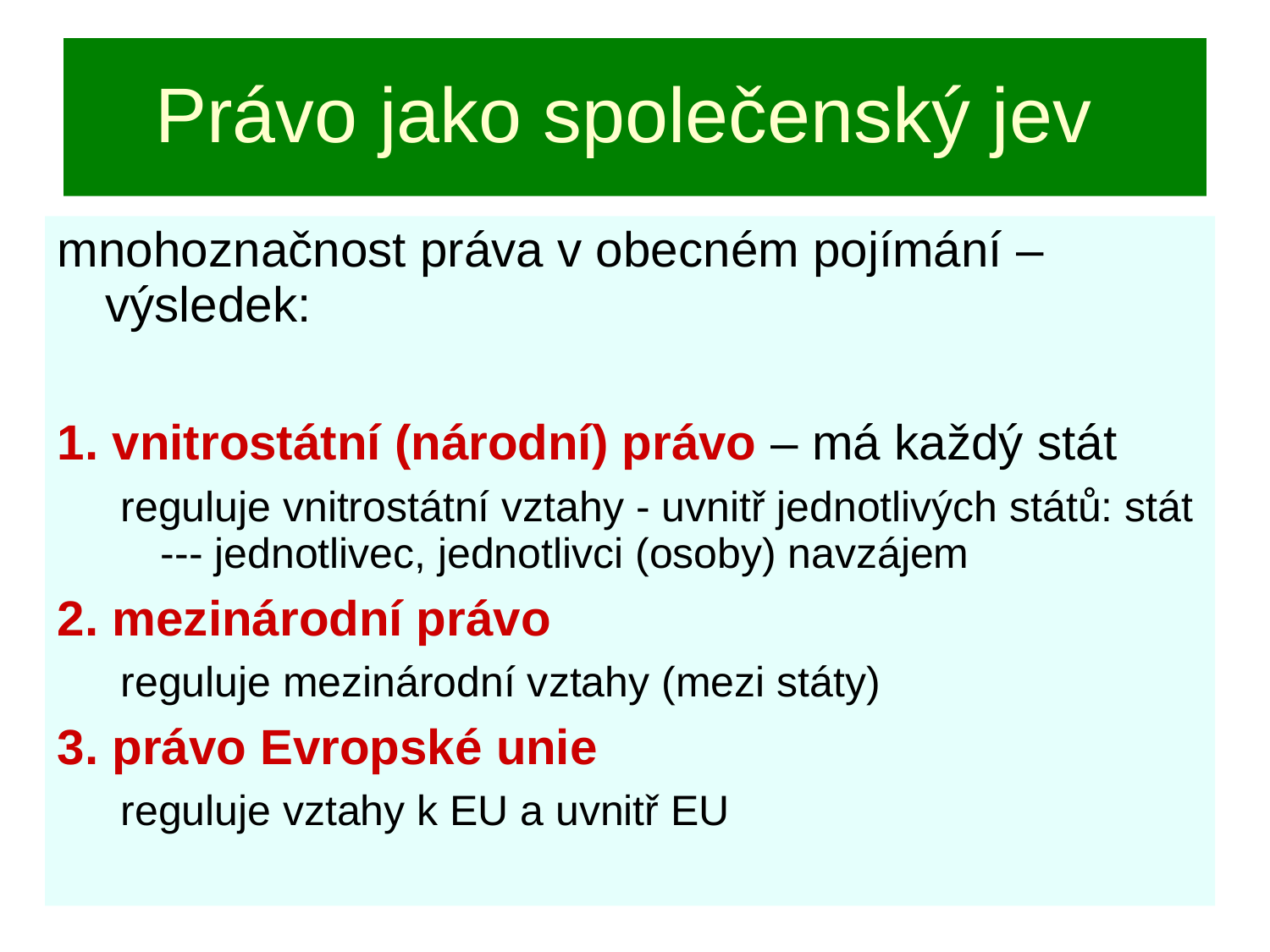

# Právo jako společenský jev
mnohoznačnost práva v obecném pojímání – výsledek:

1. vnitrostátní (národní) právo – má každý stát
reguluje vnitrostátní vztahy - uvnitř jednotlivých států: stát --- jednotlivec, jednotlivci (osoby) navzájem
2. mezinárodní právo
reguluje mezinárodní vztahy (mezi státy)
3. právo Evropské unie
reguluje vztahy k EU a uvnitř EU